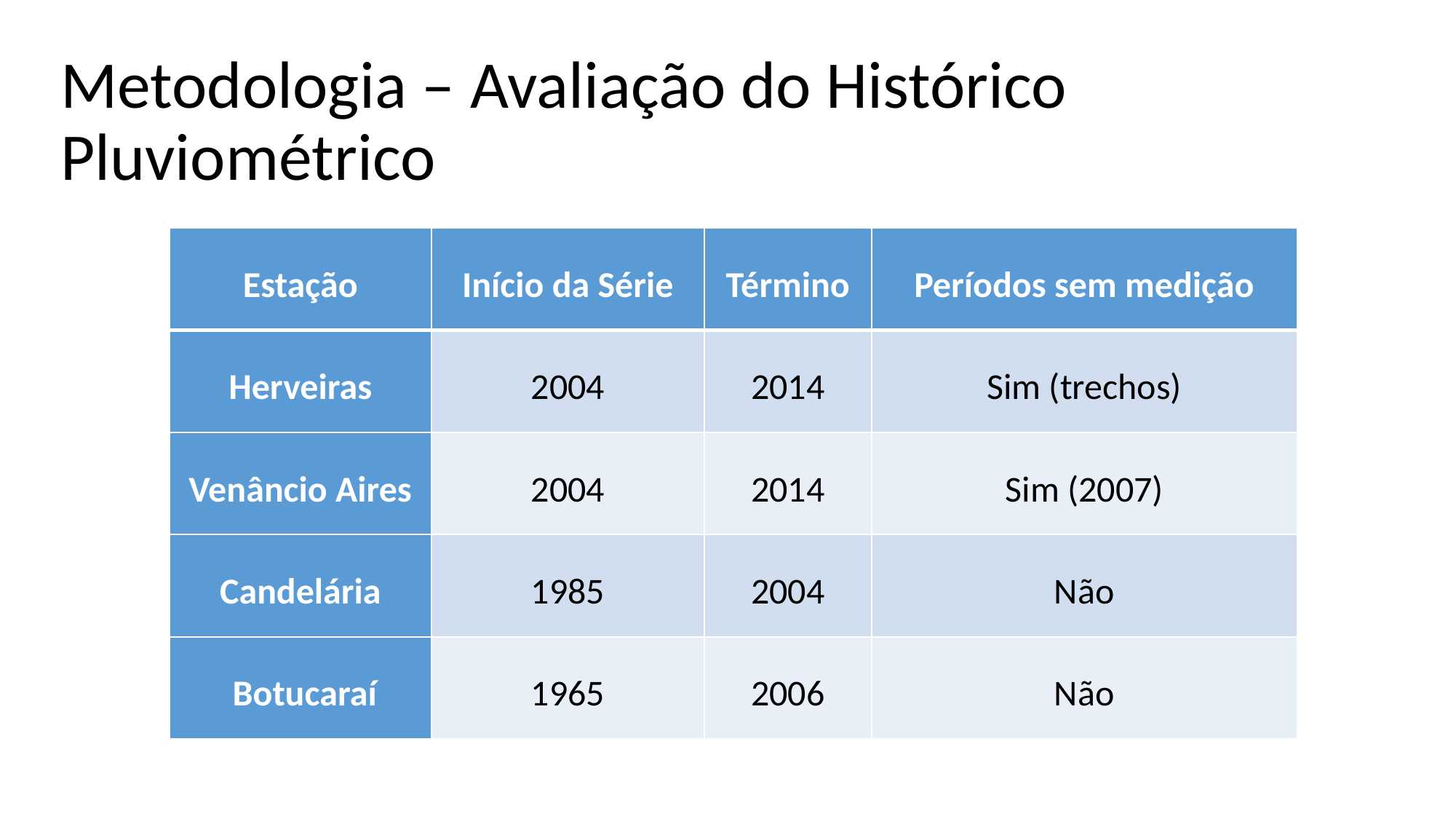

# Metodologia – Avaliação do Histórico Pluviométrico
| Estação | Início da Série | Término | Períodos sem medição |
| --- | --- | --- | --- |
| Herveiras | 2004 | 2014 | Sim (trechos) |
| Venâncio Aires | 2004 | 2014 | Sim (2007) |
| Candelária | 1985 | 2004 | Não |
| Botucaraí | 1965 | 2006 | Não |